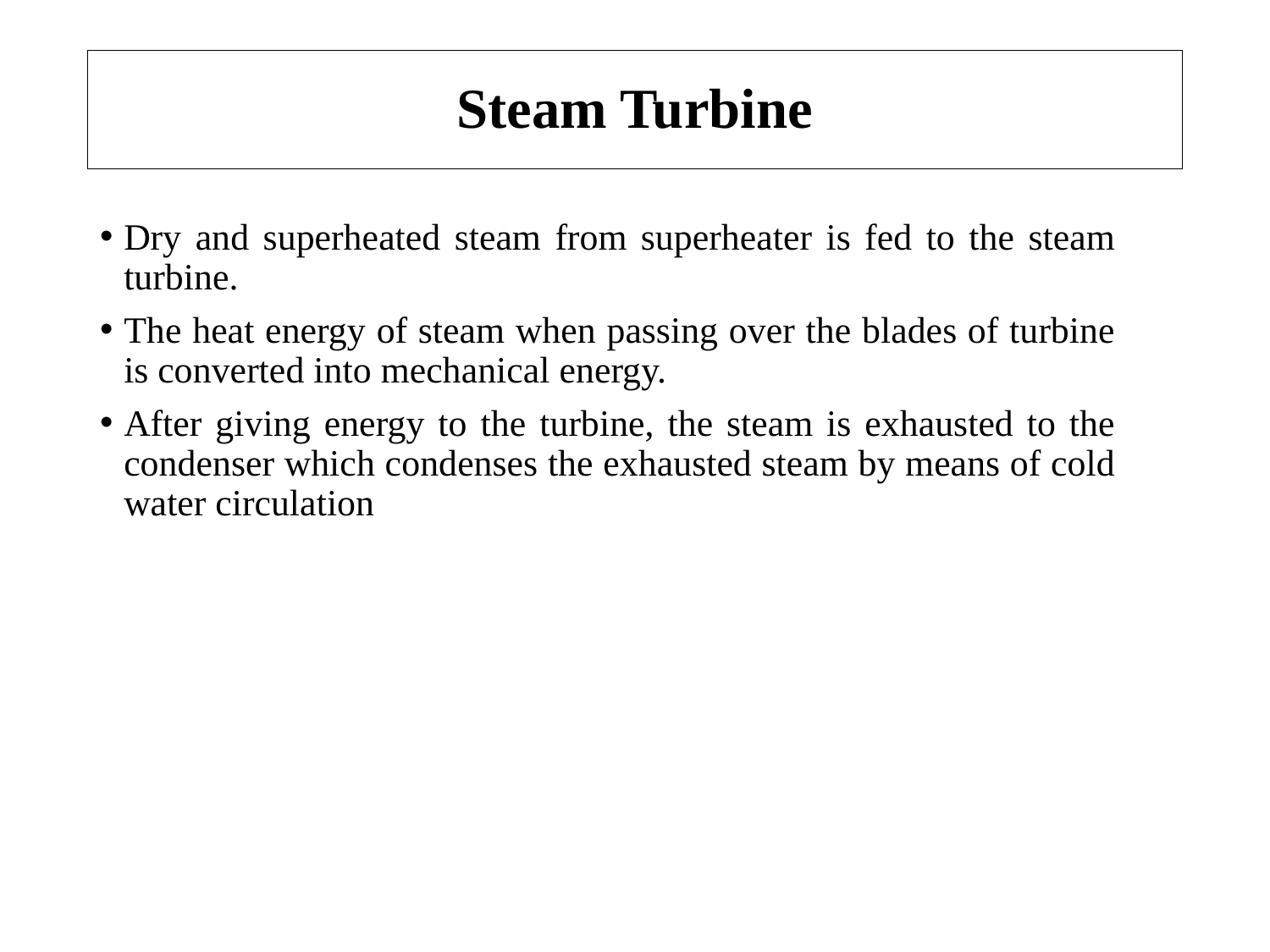

# Steam Turbine
Dry and superheated steam from superheater is fed to the steam turbine.
The heat energy of steam when passing over the blades of turbine is converted into mechanical energy.
After giving energy to the turbine, the steam is exhausted to the condenser which condenses the exhausted steam by means of cold water circulation